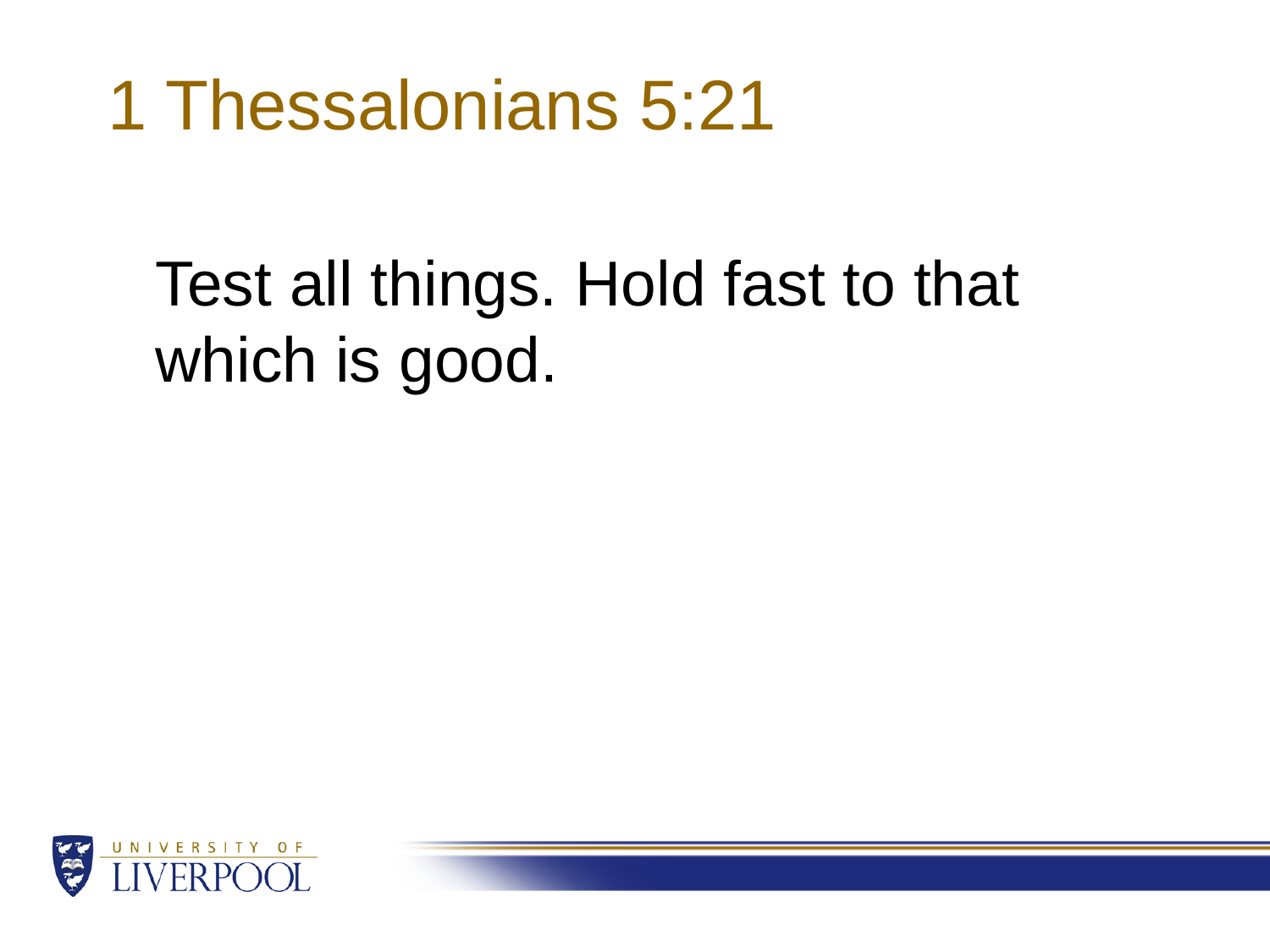

# 1 Thessalonians 5:21
	Test all things. Hold fast to that which is good.